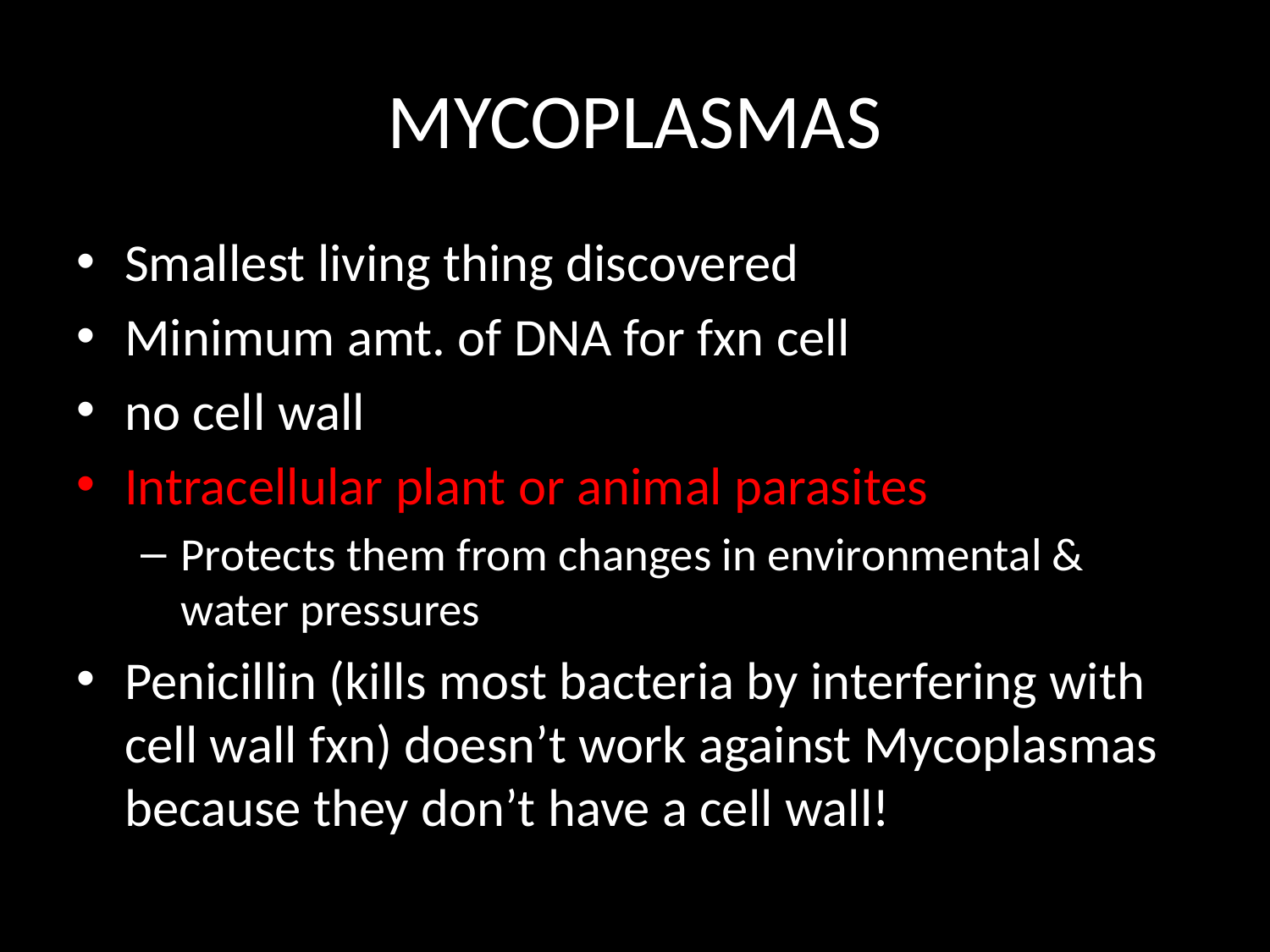

# MYCOPLASMAS
Smallest living thing discovered
Minimum amt. of DNA for fxn cell
no cell wall
Intracellular plant or animal parasites
Protects them from changes in environmental & water pressures
Penicillin (kills most bacteria by interfering with cell wall fxn) doesn’t work against Mycoplasmas because they don’t have a cell wall!